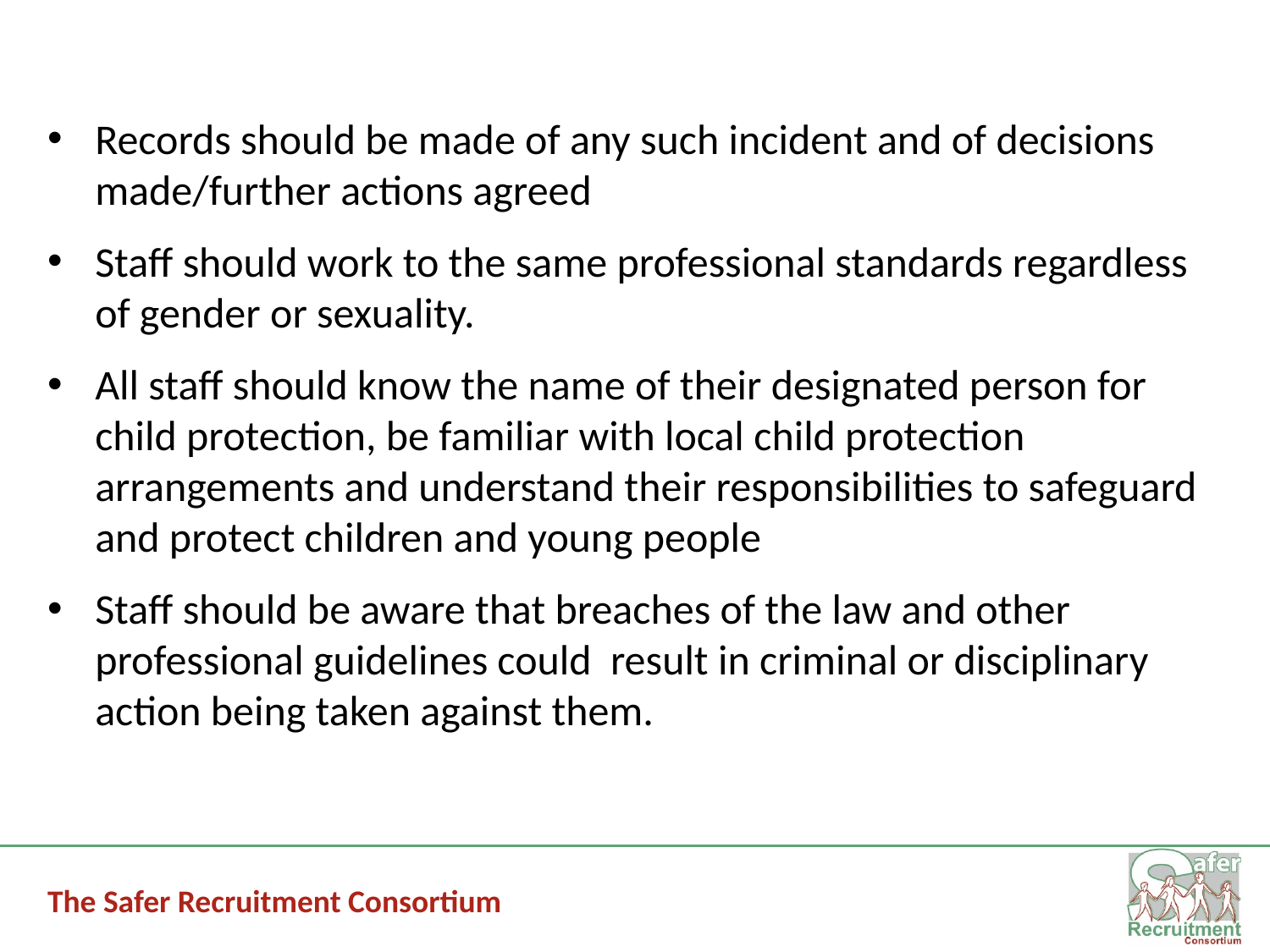

Records should be made of any such incident and of decisions made/further actions agreed
Staff should work to the same professional standards regardless of gender or sexuality.
All staff should know the name of their designated person for child protection, be familiar with local child protection arrangements and understand their responsibilities to safeguard and protect children and young people
Staff should be aware that breaches of the law and other professional guidelines could  result in criminal or disciplinary action being taken against them.